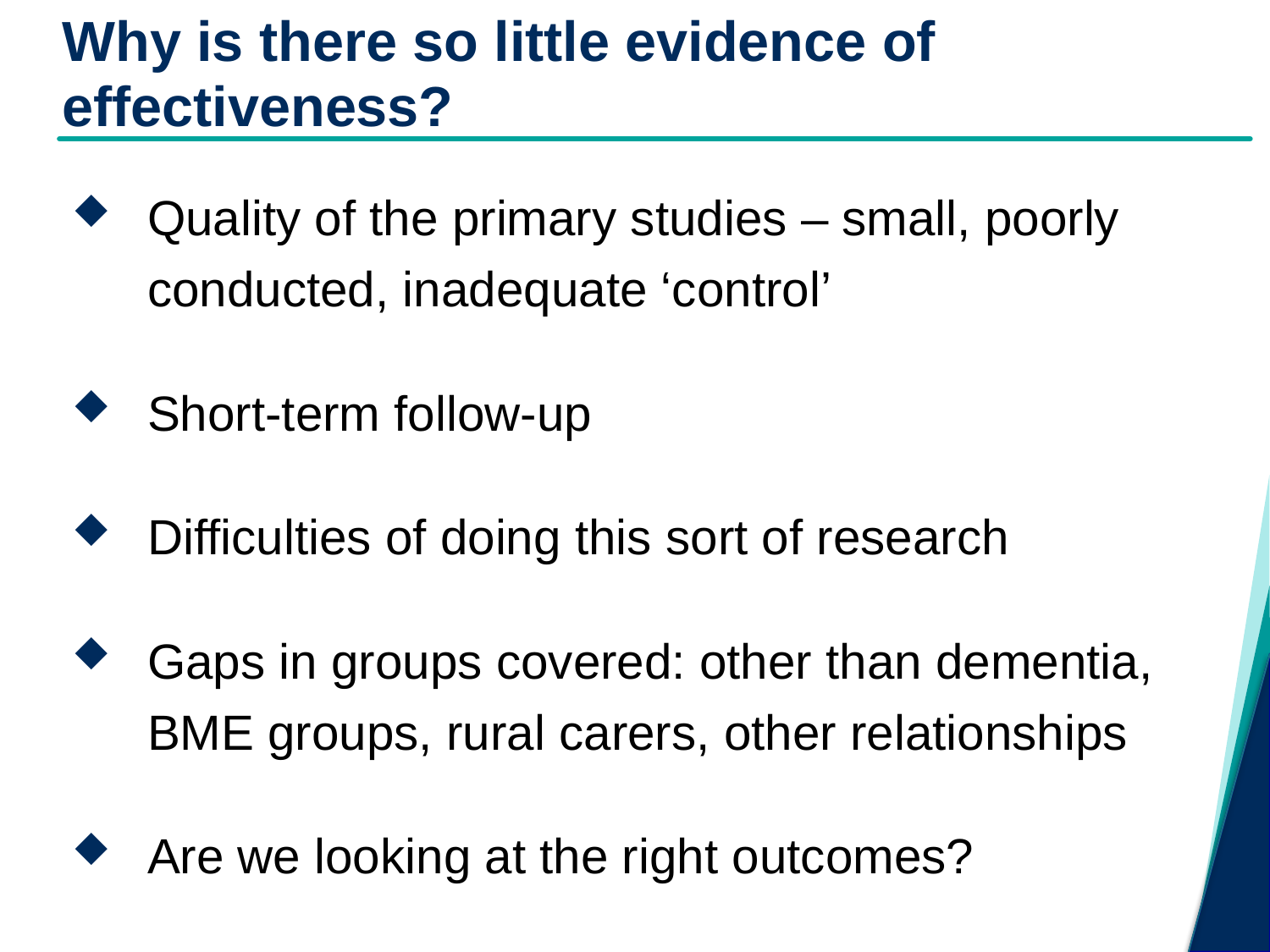

# Why is there so little evidence of effectiveness?
Quality of the primary studies – small, poorly conducted, inadequate ‘control’
Short-term follow-up
Difficulties of doing this sort of research
Gaps in groups covered: other than dementia, BME groups, rural carers, other relationships
Are we looking at the right outcomes?